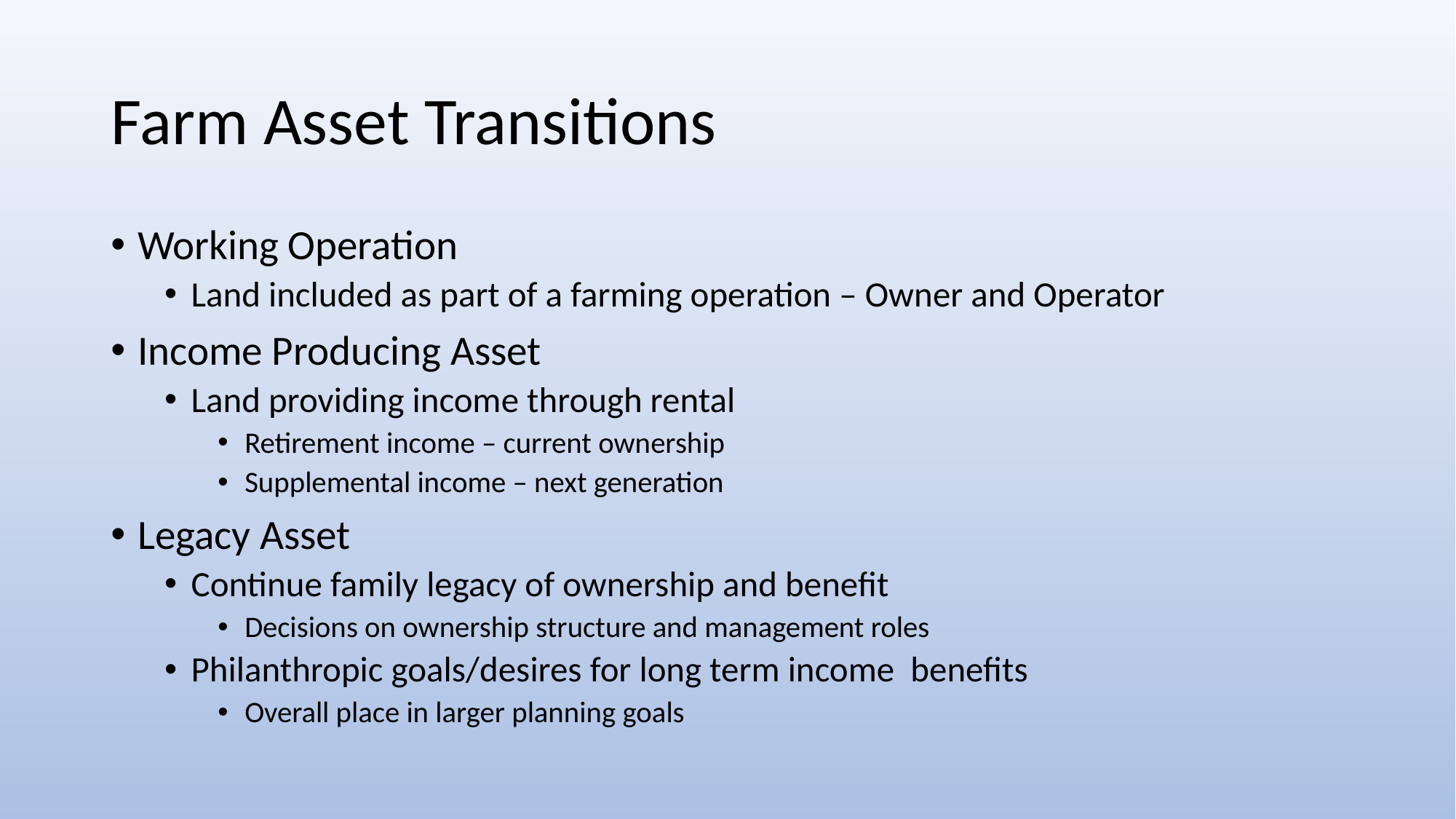

# Farm Asset Transitions
Working Operation
Land included as part of a farming operation – Owner and Operator
Income Producing Asset
Land providing income through rental
Retirement income – current ownership
Supplemental income – next generation
Legacy Asset
Continue family legacy of ownership and benefit
Decisions on ownership structure and management roles
Philanthropic goals/desires for long term income  benefits
Overall place in larger planning goals